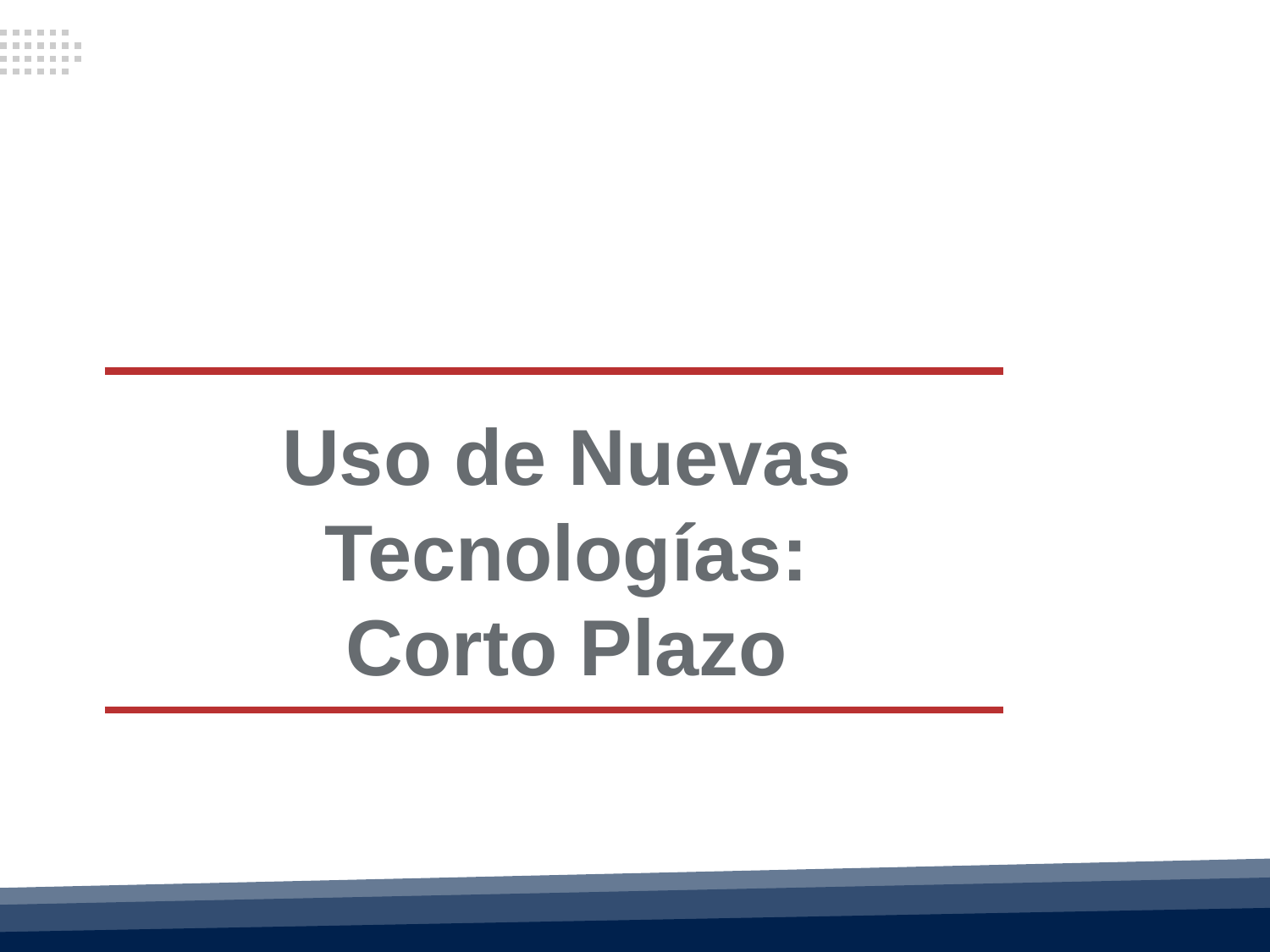

Uso de Nuevas Tecnologías:
Corto Plazo

ASF | 3